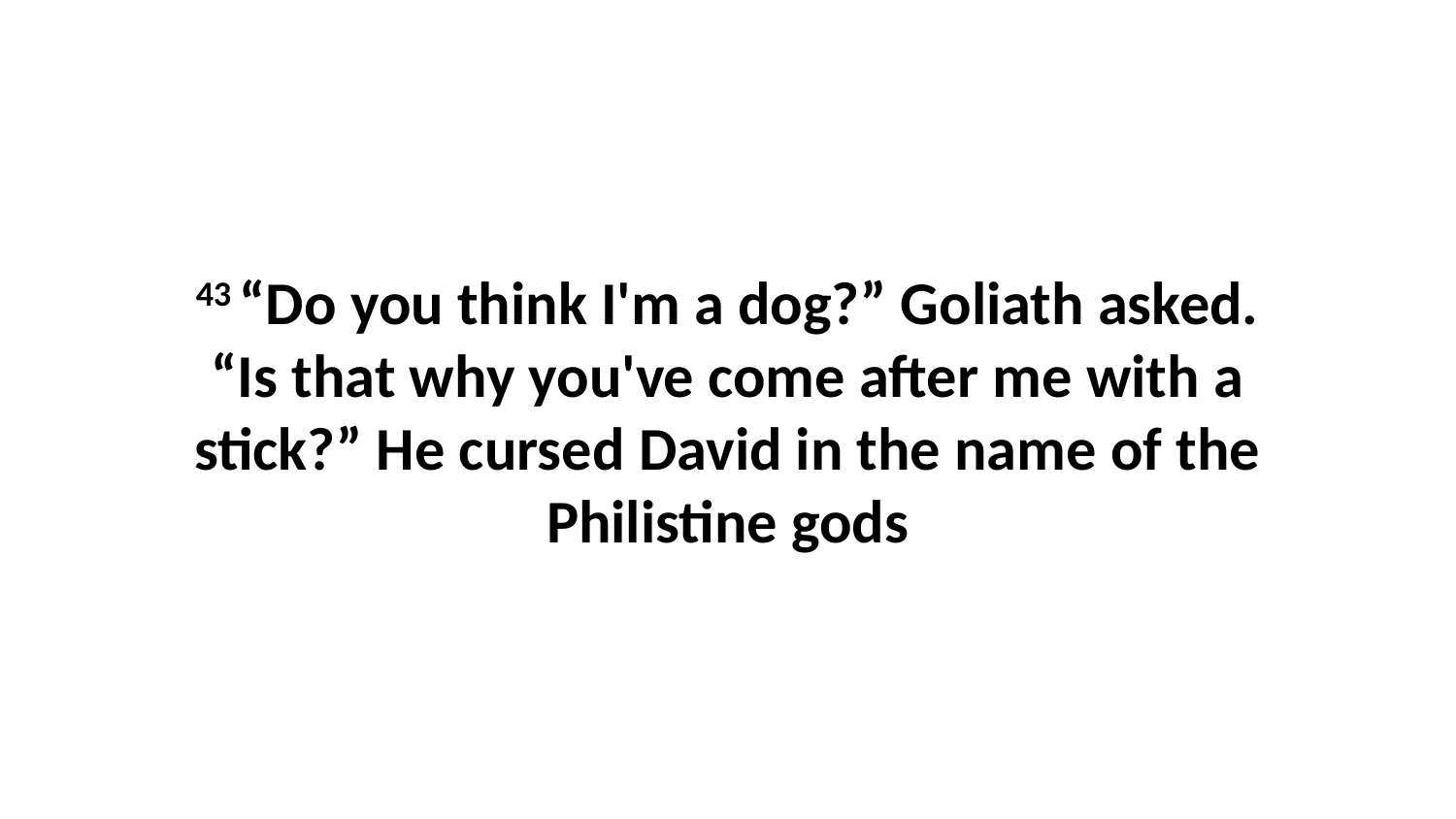

43 “Do you think I'm a dog?” Goliath asked. “Is that why you've come after me with a stick?” He cursed David in the name of the Philistine gods